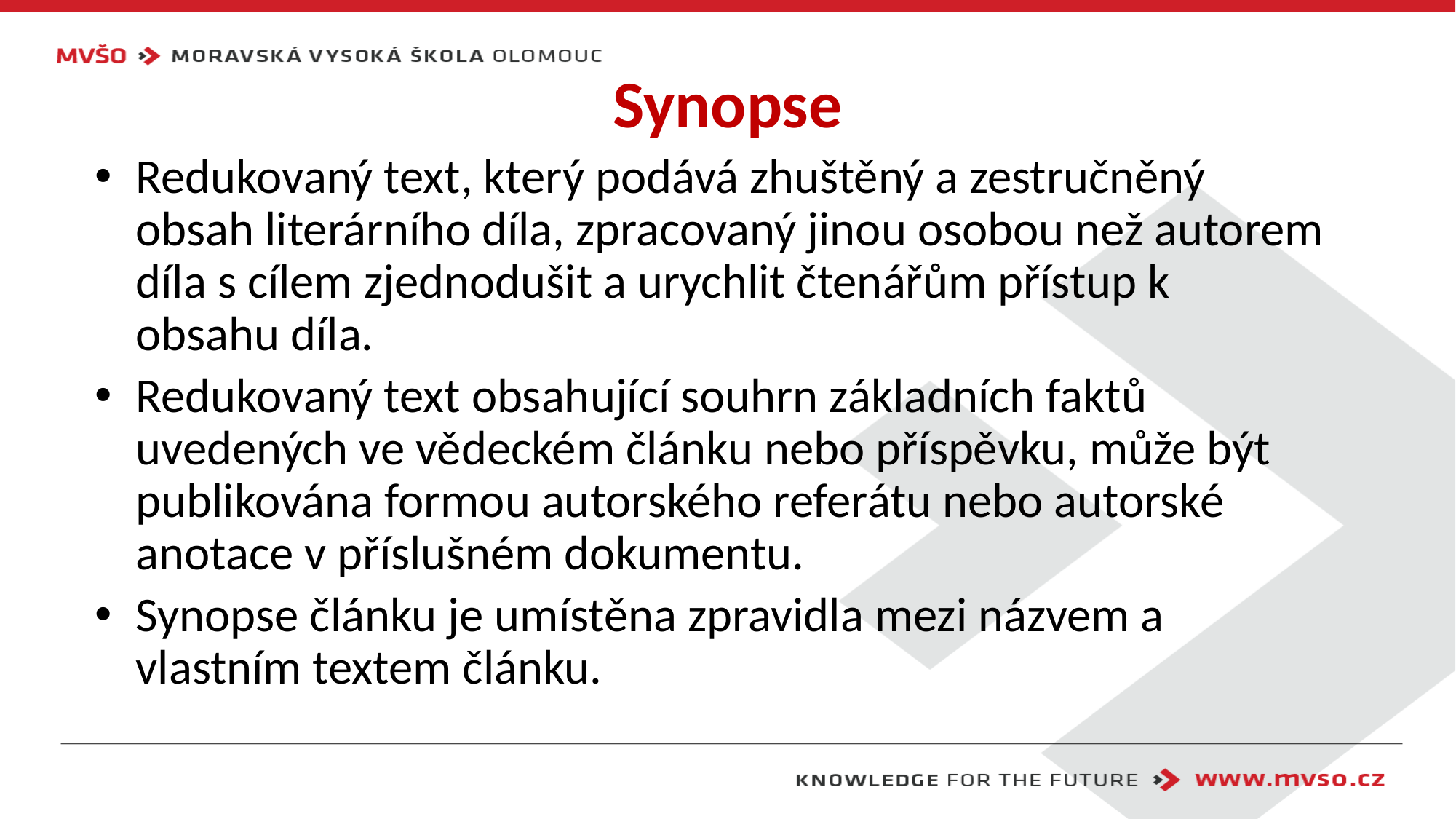

# Synopse
Redukovaný text, který podává zhuštěný a zestručněný obsah literárního díla, zpracovaný jinou osobou než autorem díla s cílem zjednodušit a urychlit čtenářům přístup k obsahu díla.
Redukovaný text obsahující souhrn základních faktů uvedených ve vědeckém článku nebo příspěvku, může být publikována formou autorského referátu nebo autorské anotace v příslušném dokumentu.
Synopse článku je umístěna zpravidla mezi názvem a vlastním textem článku.